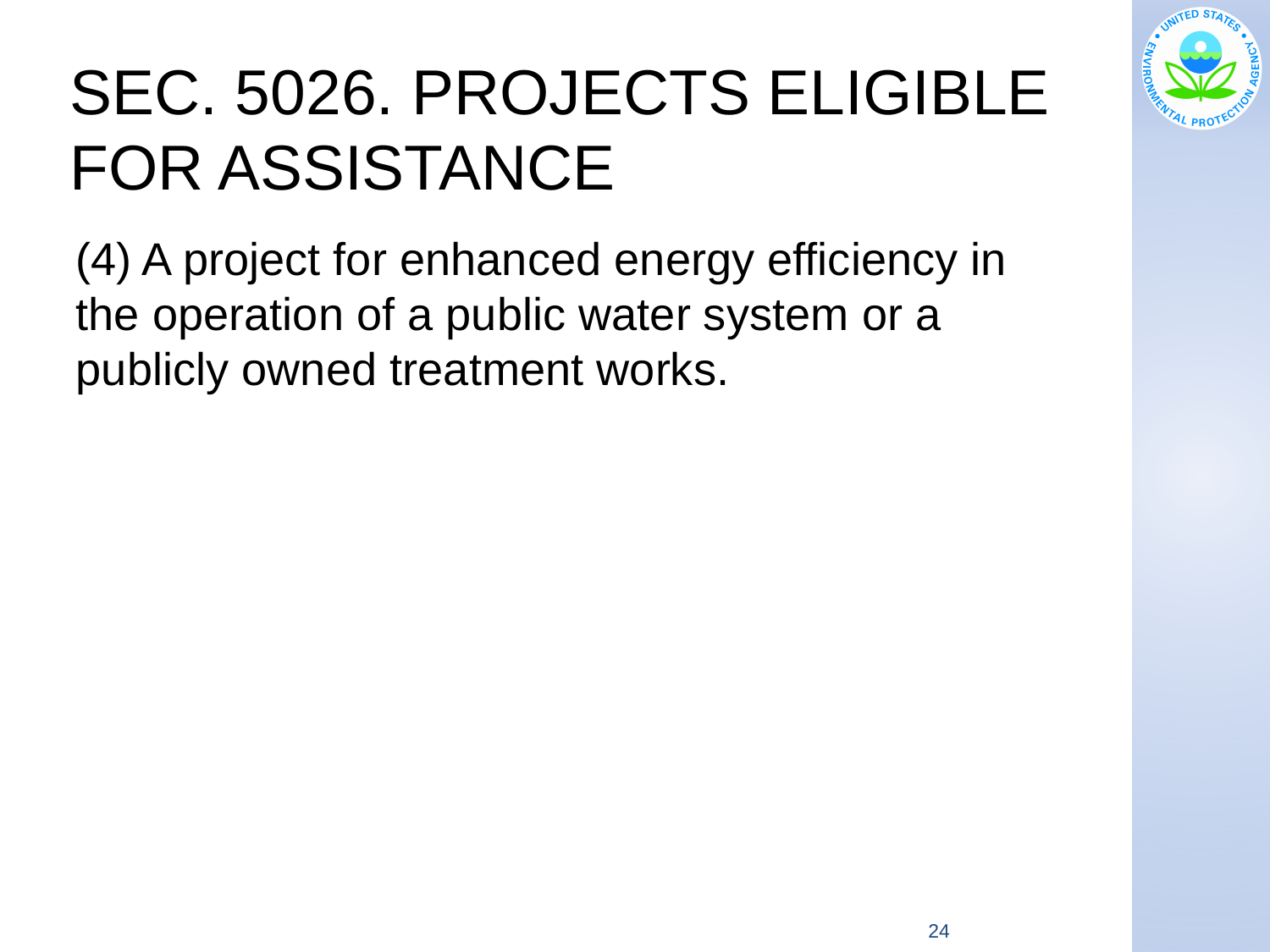

# SEC. 5026. PROJECTS ELIGIBLE FOR ASSISTANCE
(4) A project for enhanced energy efficiency in the operation of a public water system or a publicly owned treatment works.
24